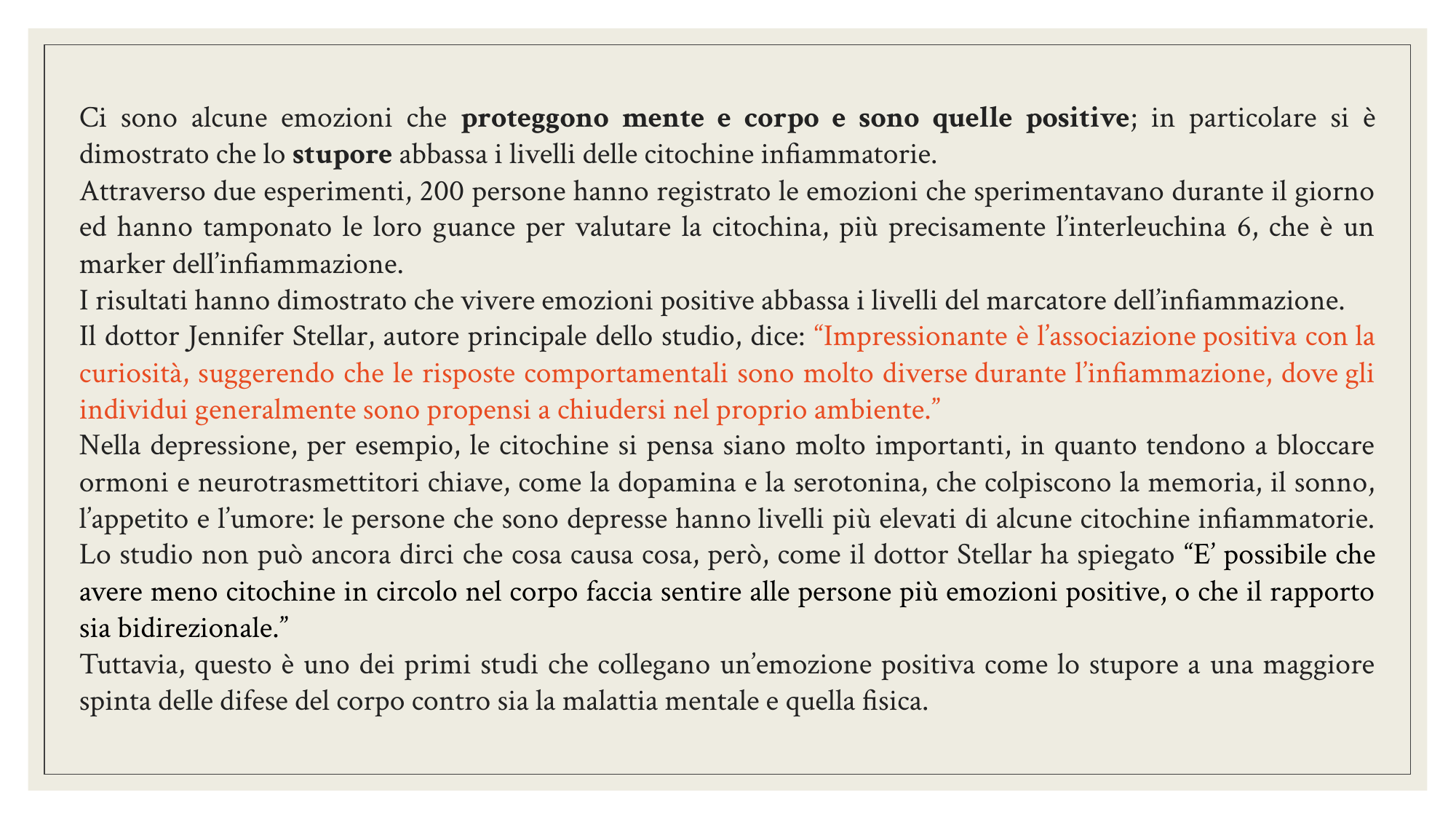

Ci sono alcune emozioni che proteggono mente e corpo e sono quelle positive; in particolare si è dimostrato che lo stupore abbassa i livelli delle citochine infiammatorie.
Attraverso due esperimenti, 200 persone hanno registrato le emozioni che sperimentavano durante il giorno ed hanno tamponato le loro guance per valutare la citochina, più precisamente l’interleuchina 6, che è un marker dell’infiammazione.
I risultati hanno dimostrato che vivere emozioni positive abbassa i livelli del marcatore dell’infiammazione.
Il dottor Jennifer Stellar, autore principale dello studio, dice: “Impressionante è l’associazione positiva con la curiosità, suggerendo che le risposte comportamentali sono molto diverse durante l’infiammazione, dove gli individui generalmente sono propensi a chiudersi nel proprio ambiente.”
Nella depressione, per esempio, le citochine si pensa siano molto importanti, in quanto tendono a bloccare ormoni e neurotrasmettitori chiave, come la dopamina e la serotonina, che colpiscono la memoria, il sonno, l’appetito e l’umore: le persone che sono depresse hanno livelli più elevati di alcune citochine infiammatorie. Lo studio non può ancora dirci che cosa causa cosa, però, come il dottor Stellar ha spiegato “E’ possibile che avere meno citochine in circolo nel corpo faccia sentire alle persone più emozioni positive, o che il rapporto sia bidirezionale.”
Tuttavia, questo è uno dei primi studi che collegano un’emozione positiva come lo stupore a una maggiore spinta delle difese del corpo contro sia la malattia mentale e quella fisica.